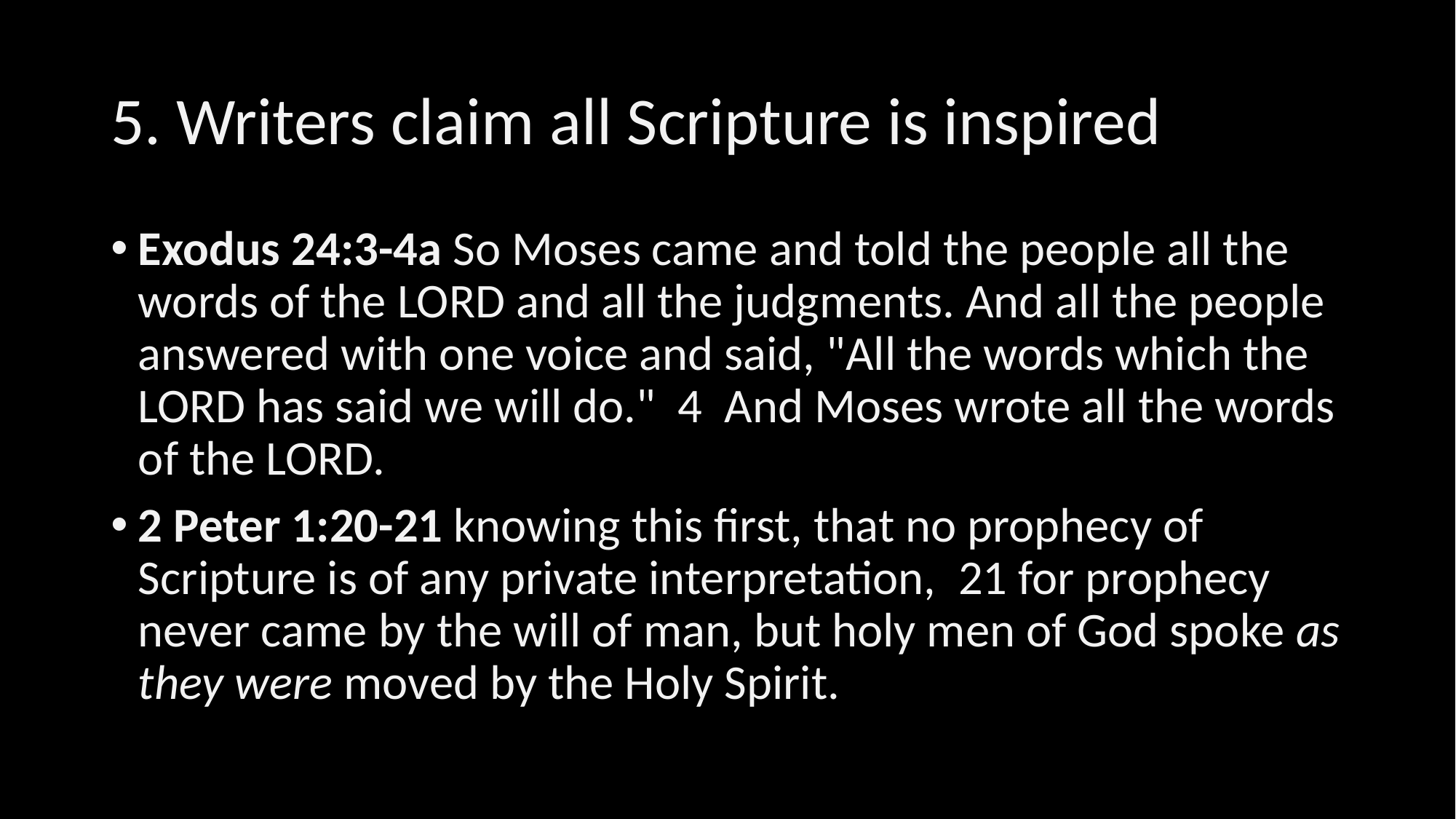

# 5. Writers claim all Scripture is inspired
Exodus 24:3-4a So Moses came and told the people all the words of the LORD and all the judgments. And all the people answered with one voice and said, "All the words which the LORD has said we will do."  4  And Moses wrote all the words of the LORD.
2 Peter 1:20-21 knowing this first, that no prophecy of Scripture is of any private interpretation,  21 for prophecy never came by the will of man, but holy men of God spoke as they were moved by the Holy Spirit.